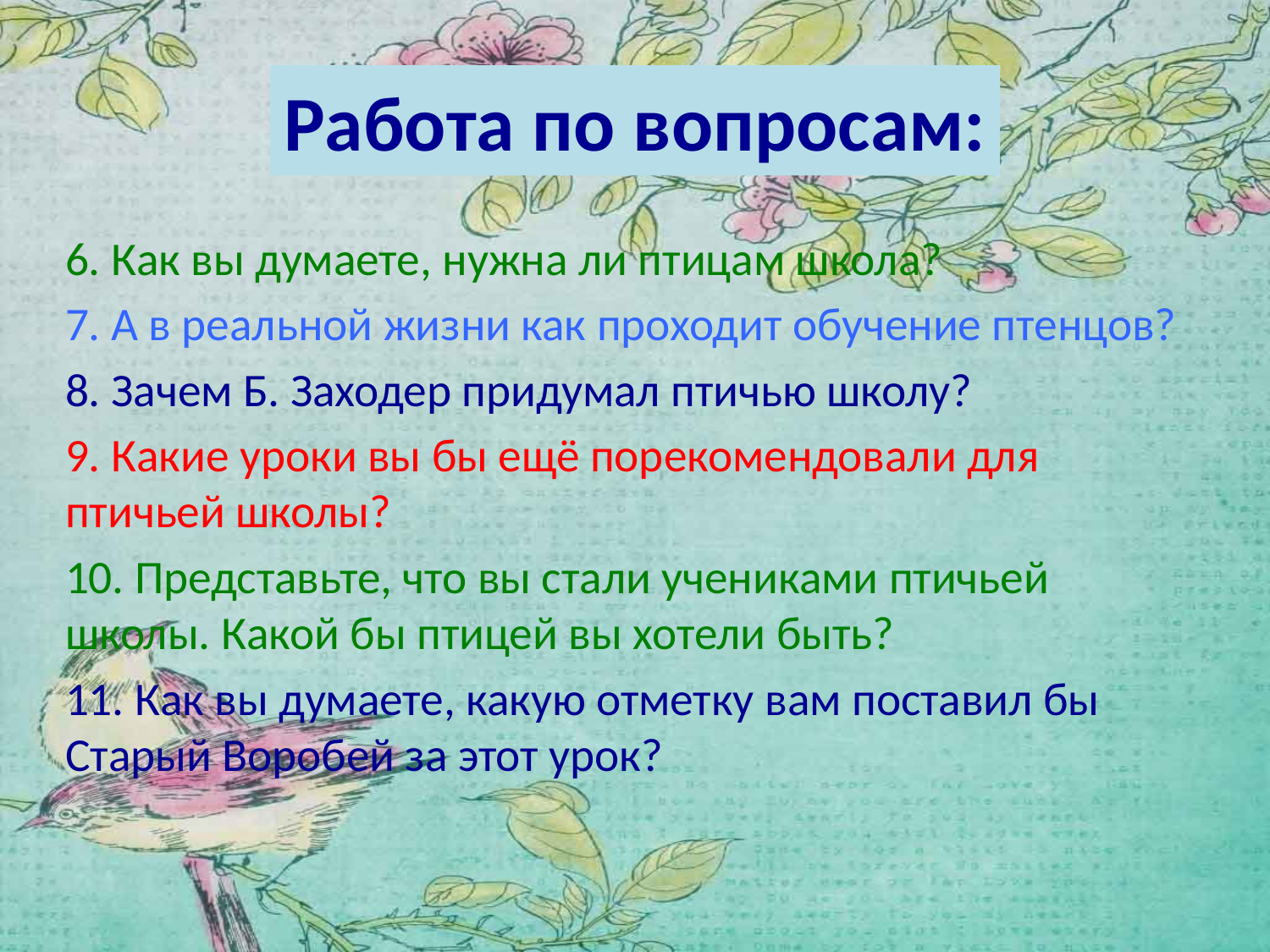

# Работа по вопросам:
6. Как вы думаете, нужна ли птицам школа?
7. А в реальной жизни как проходит обучение птенцов?
8. Зачем Б. Заходер придумал птичью школу?
9. Какие уроки вы бы ещё порекомендовали для птичьей школы?
10. Представьте, что вы стали учениками птичьей школы. Какой бы птицей вы хотели быть?
11. Как вы думаете, какую отметку вам поставил бы Старый Воробей за этот урок?